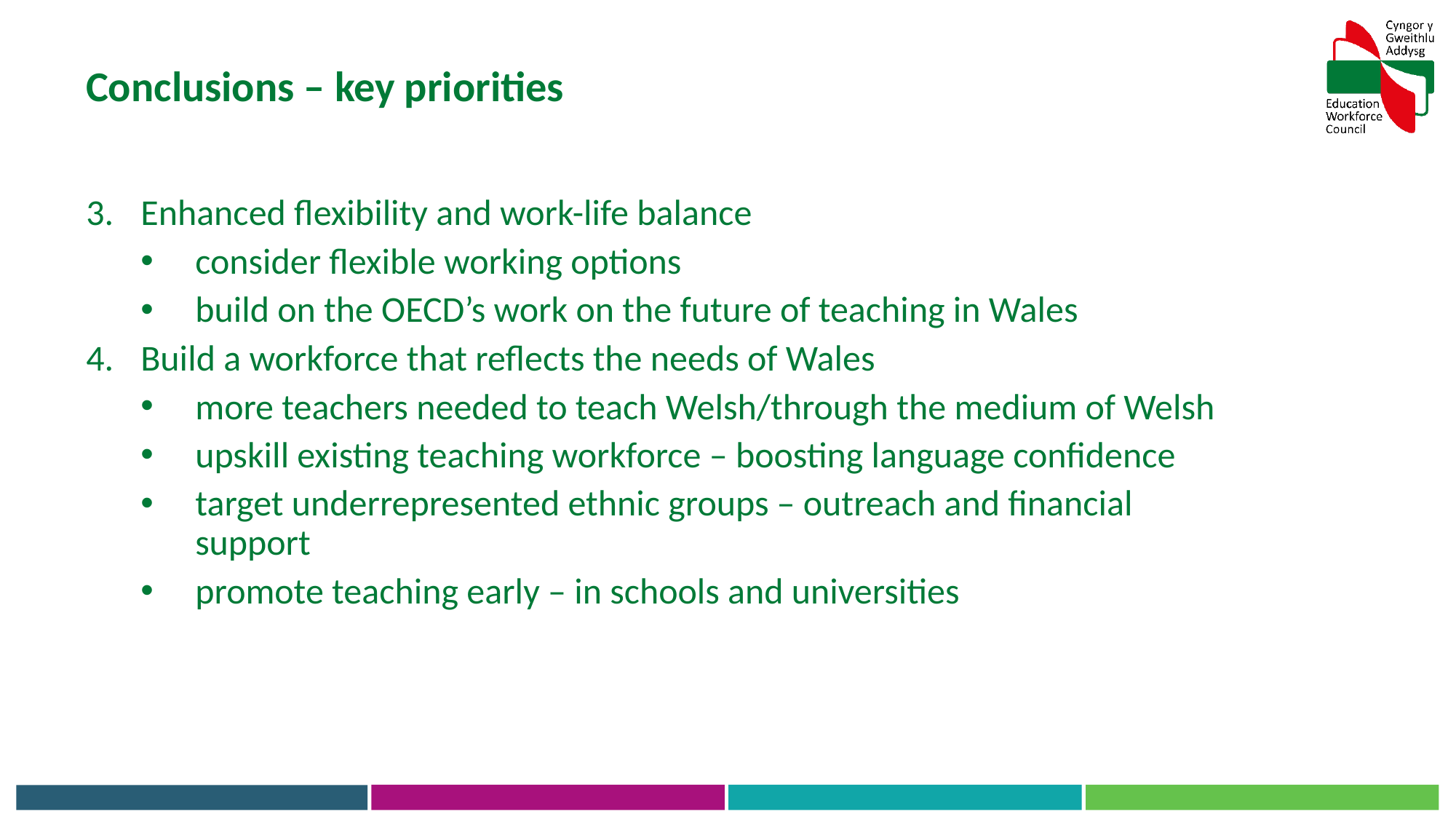

Conclusions – key priorities

Enhanced flexibility and work-life balance
consider flexible working options
build on the OECD’s work on the future of teaching in Wales
Build a workforce that reflects the needs of Wales
more teachers needed to teach Welsh/through the medium of Welsh
upskill existing teaching workforce – boosting language confidence
target underrepresented ethnic groups – outreach and financial support
promote teaching early – in schools and universities